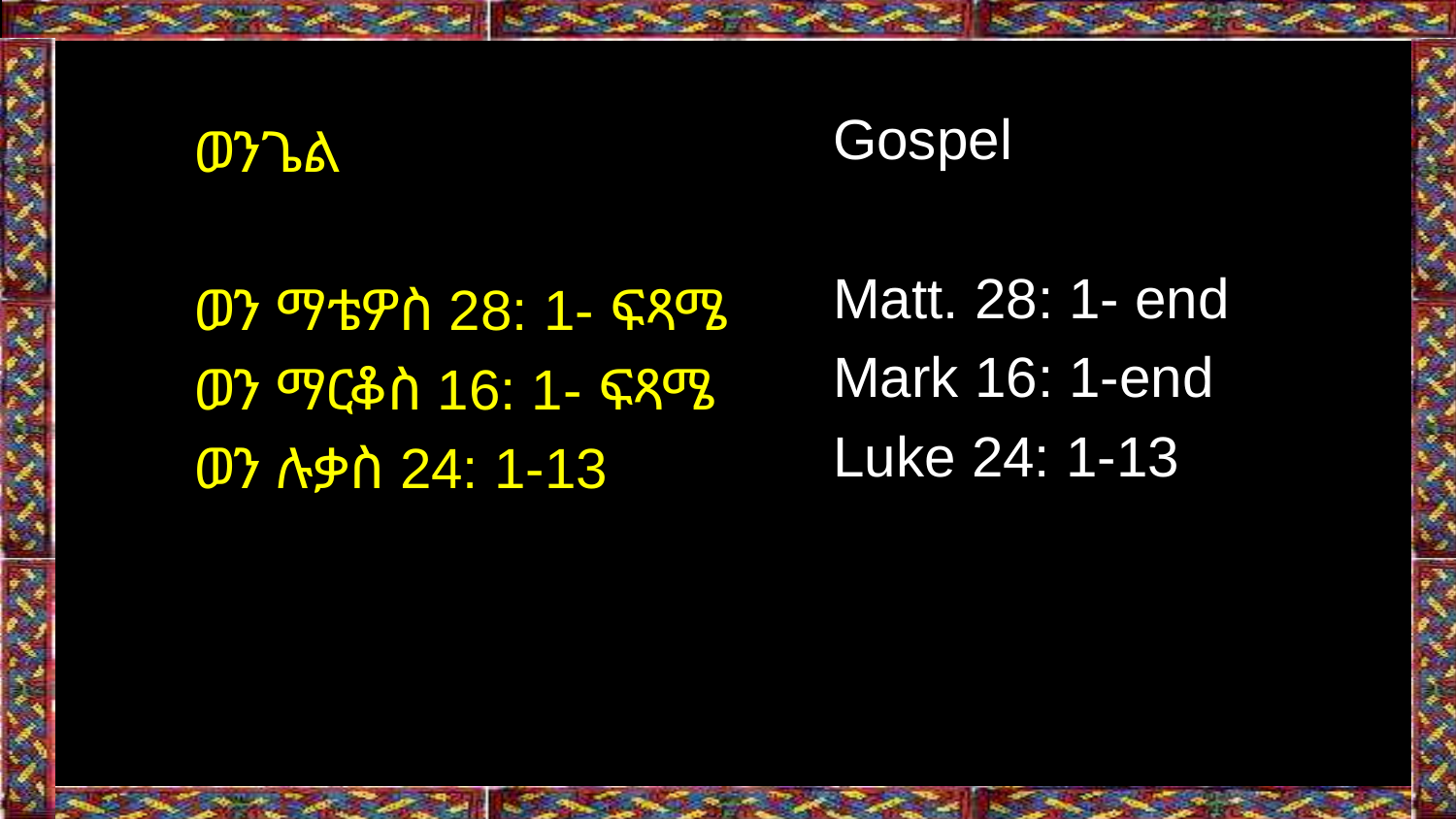

Gospel

Matt. 28: 1- end
Mark 16: 1-end
Luke 24: 1-13
ወንጌል

ወን ማቴዎስ 28: 1- ፍጻሜ
ወን ማርቆስ 16: 1- ፍጻሜ
ወን ሉቃስ 24: 1-13